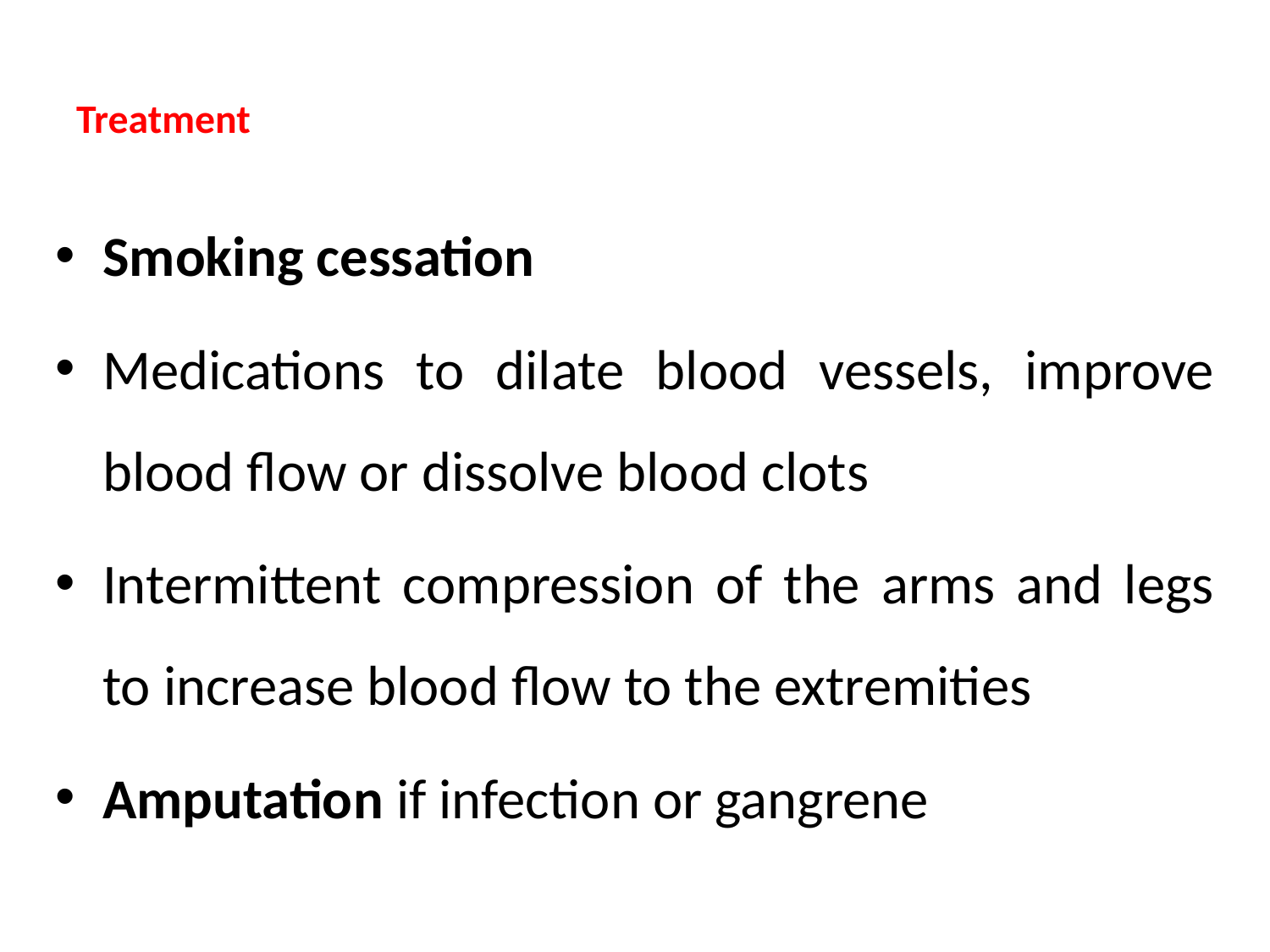

# Treatment
Smoking cessation
Medications to dilate blood vessels, improve blood flow or dissolve blood clots
Intermittent compression of the arms and legs to increase blood flow to the extremities
Amputation if infection or gangrene